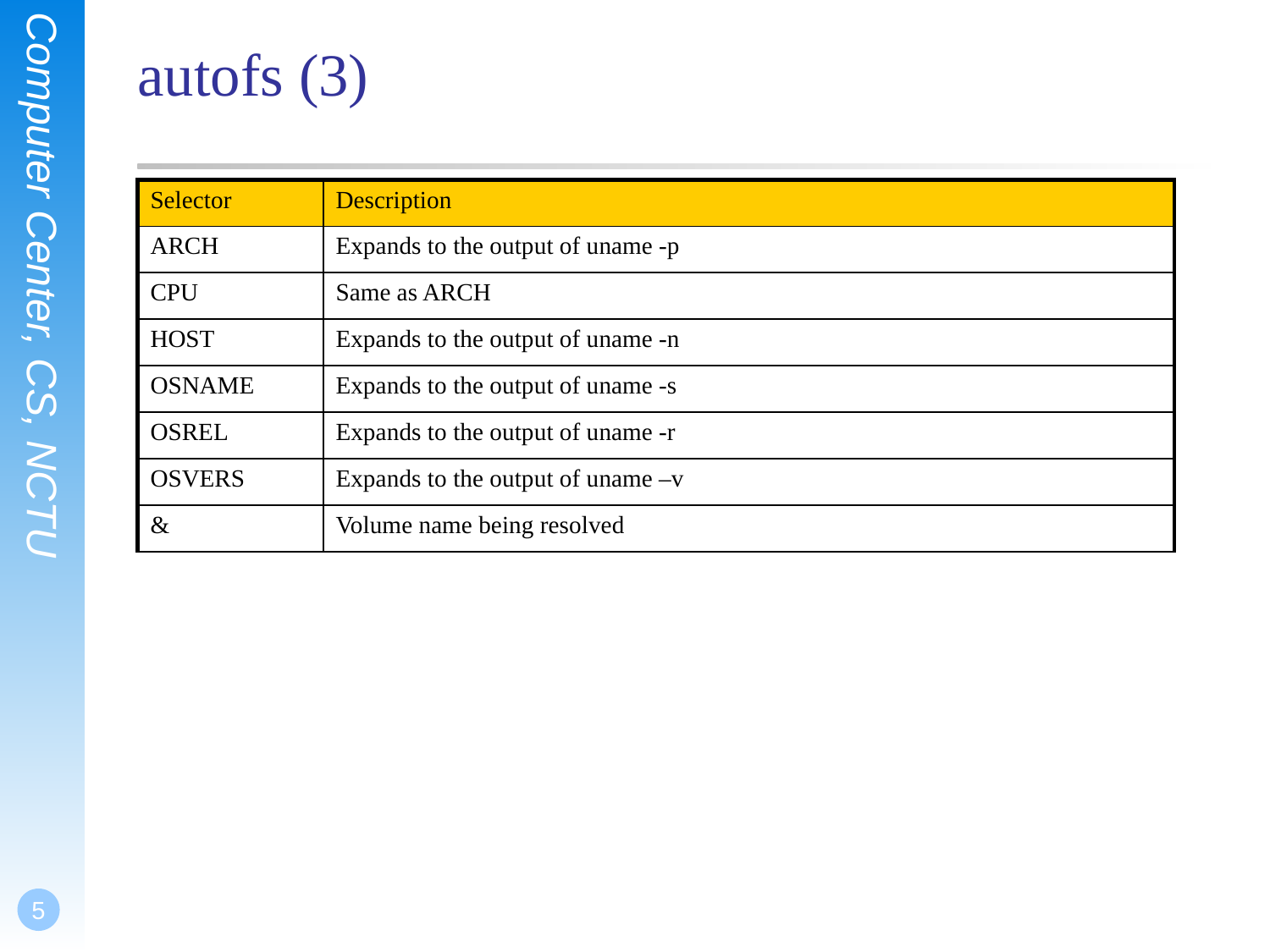

# autofs (3)
| Selector | Description |
| --- | --- |
| ARCH | Expands to the output of uname -p |
| CPU | Same as ARCH |
| HOST | Expands to the output of uname -n |
| OSNAME | Expands to the output of uname -s |
| OSREL | Expands to the output of uname -r |
| OSVERS | Expands to the output of uname –v |
| & | Volume name being resolved |